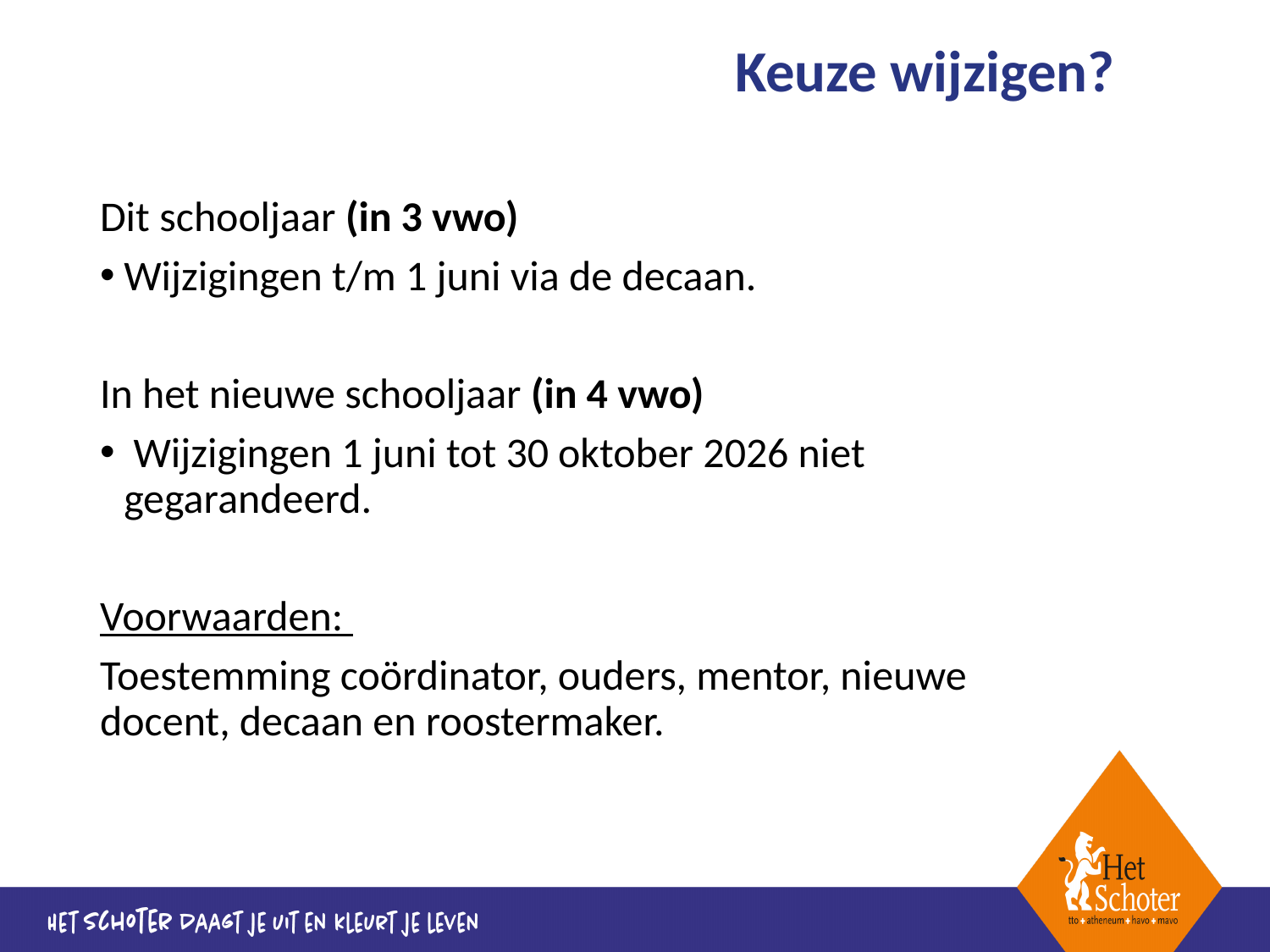

# Keuze wijzigen?
Dit schooljaar (in 3 vwo)
Wijzigingen t/m 1 juni via de decaan.

In het nieuwe schooljaar (in 4 vwo)
 Wijzigingen 1 juni tot 30 oktober 2026 niet             gegarandeerd.

Voorwaarden:
Toestemming coördinator, ouders, mentor, nieuwe docent, decaan en roostermaker.